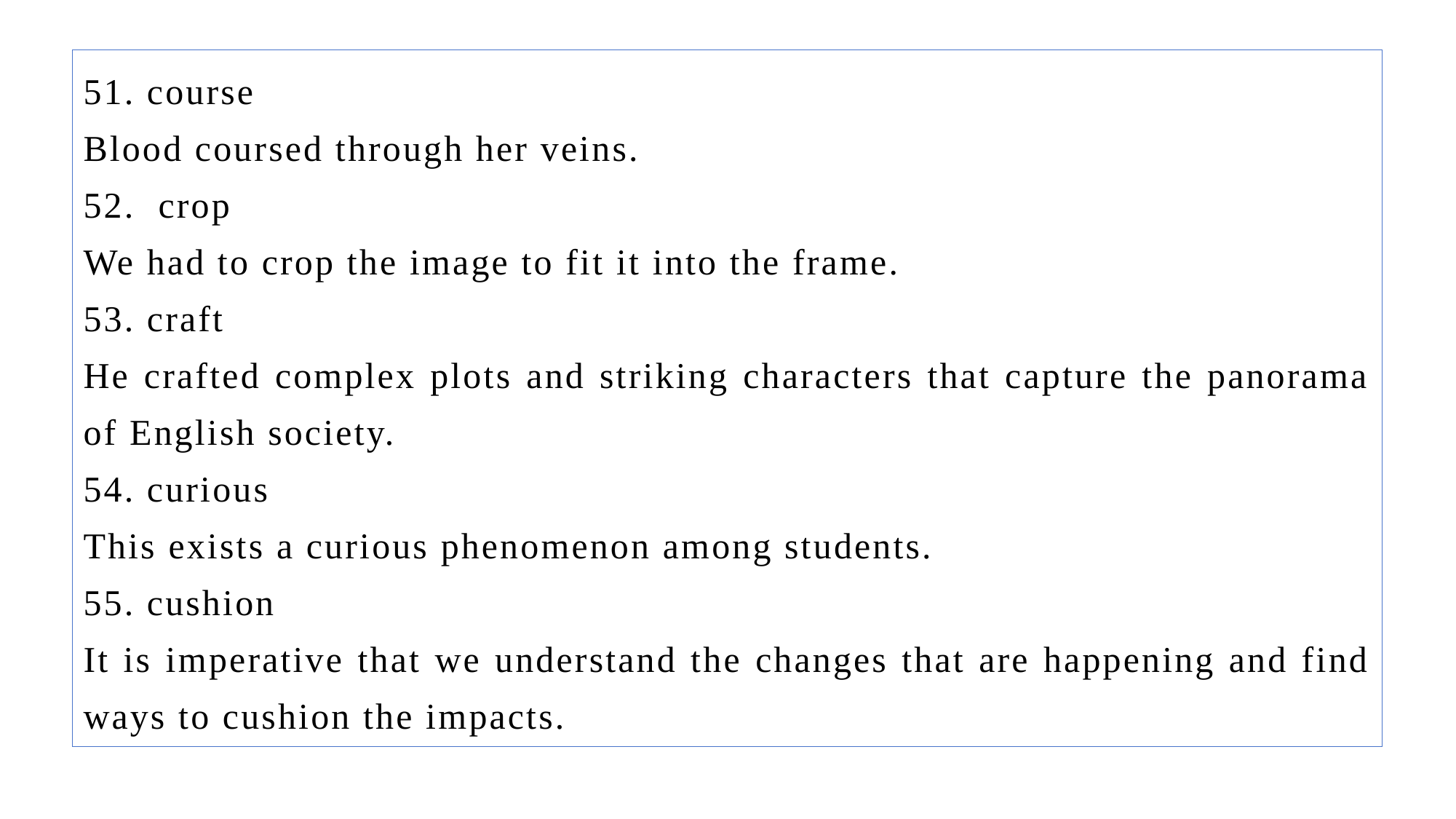

51. course
Blood coursed through her veins.
52.  crop
We had to crop the image to fit it into the frame.
53. craft
He crafted complex plots and striking characters that capture the panorama of English society.
54. curious
This exists a curious phenomenon among students.
55. cushion
It is imperative that we understand the changes that are happening and find ways to cushion the impacts.